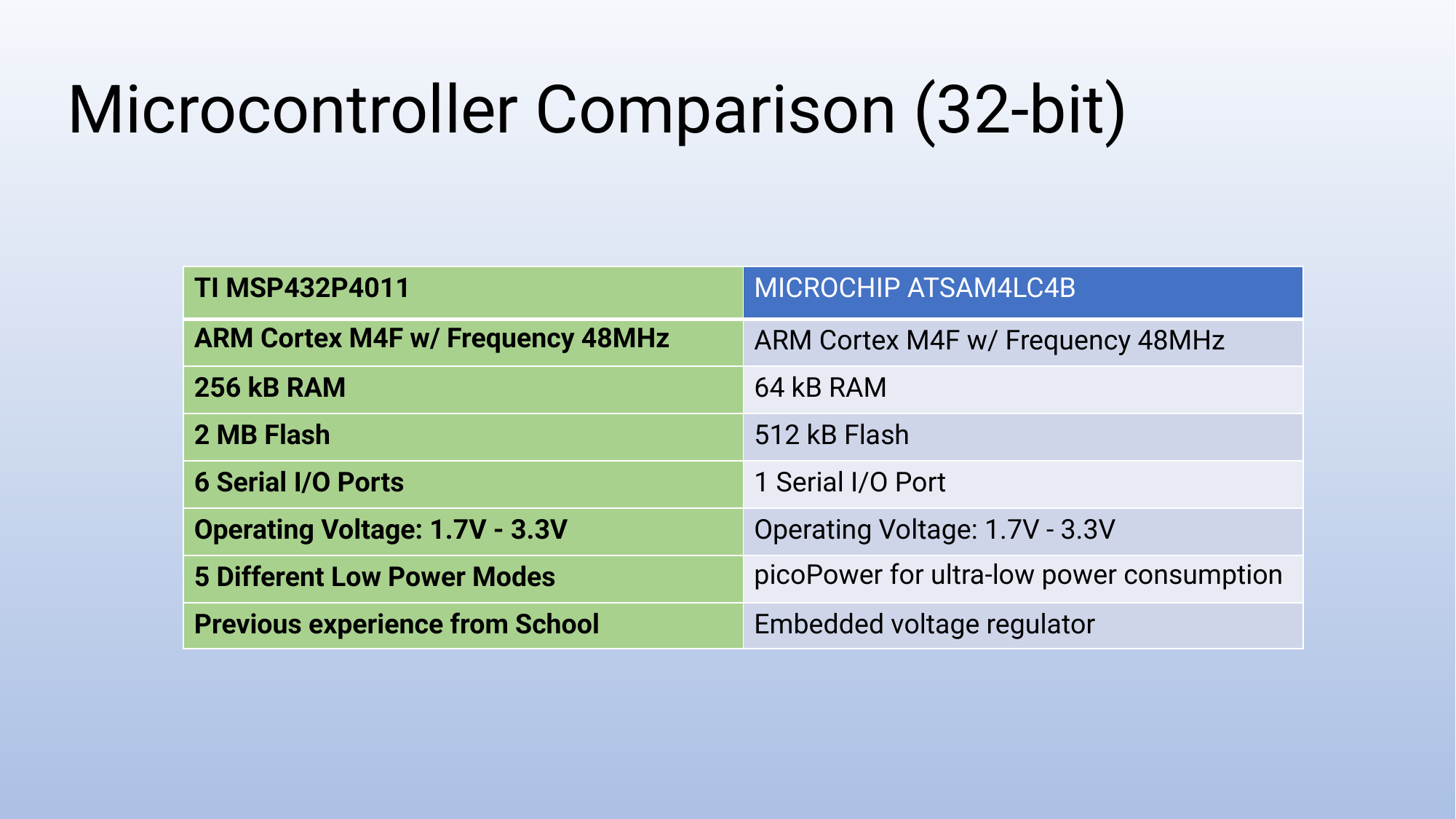

# Microcontroller Comparison (32-bit)
| TI MSP432P4011 | MICROCHIP ATSAM4LC4B |
| --- | --- |
| ARM Cortex M4F w/ Frequency 48MHz | ARM Cortex M4F w/ Frequency 48MHz |
| 256 kB RAM | 64 kB RAM |
| 2 MB Flash | 512 kB Flash |
| 6 Serial I/O Ports | 1 Serial I/O Port |
| Operating Voltage: 1.7V - 3.3V | Operating Voltage: 1.7V - 3.3V |
| 5 Different Low Power Modes | picoPower for ultra-low power consumption |
| Previous experience from School | Embedded voltage regulator |